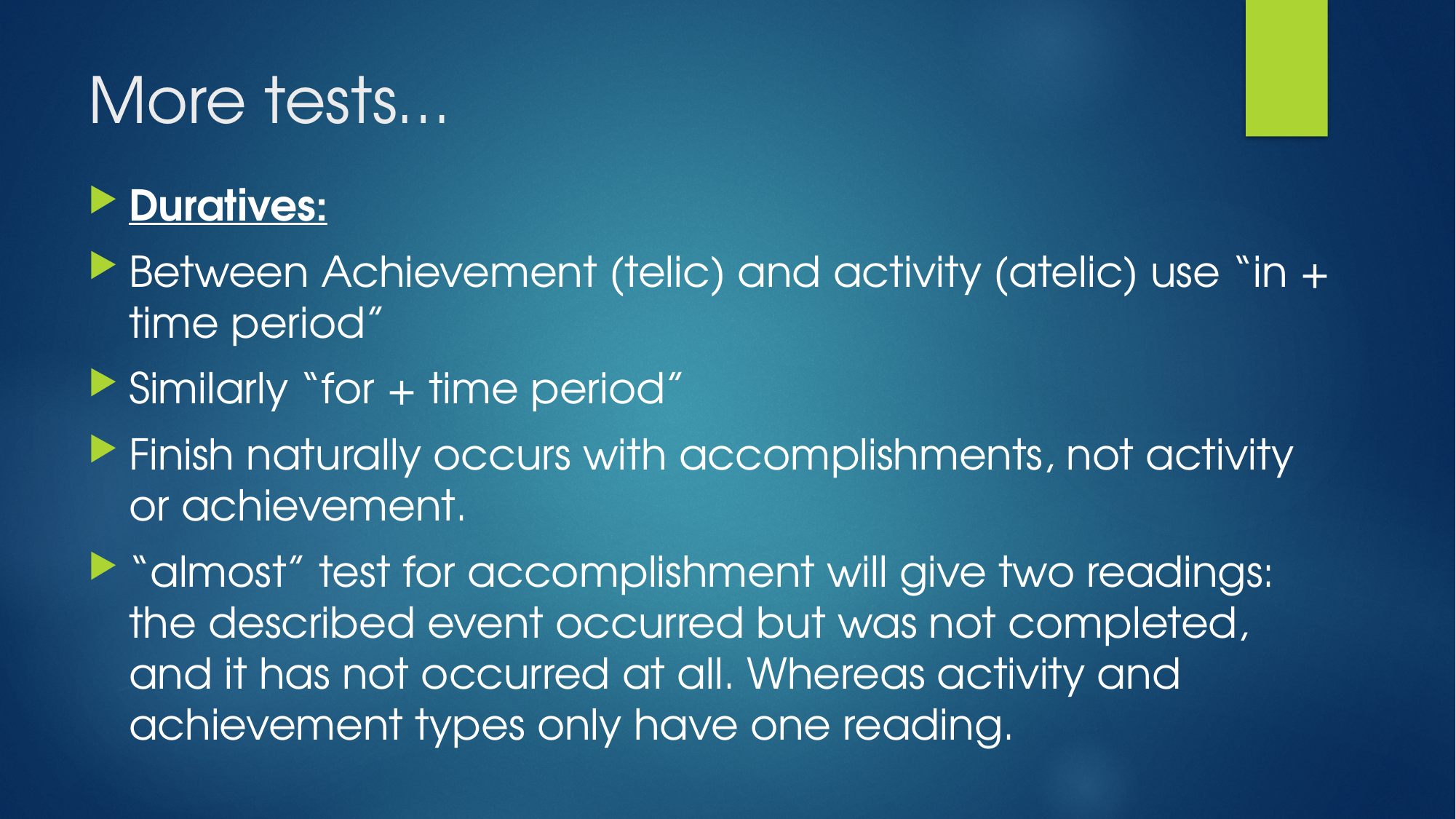

# More tests…
Duratives:
Between Achievement (telic) and activity (atelic) use “in + time period”
Similarly “for + time period”
Finish naturally occurs with accomplishments, not activity or achievement.
“almost” test for accomplishment will give two readings: the described event occurred but was not completed, and it has not occurred at all. Whereas activity and achievement types only have one reading.